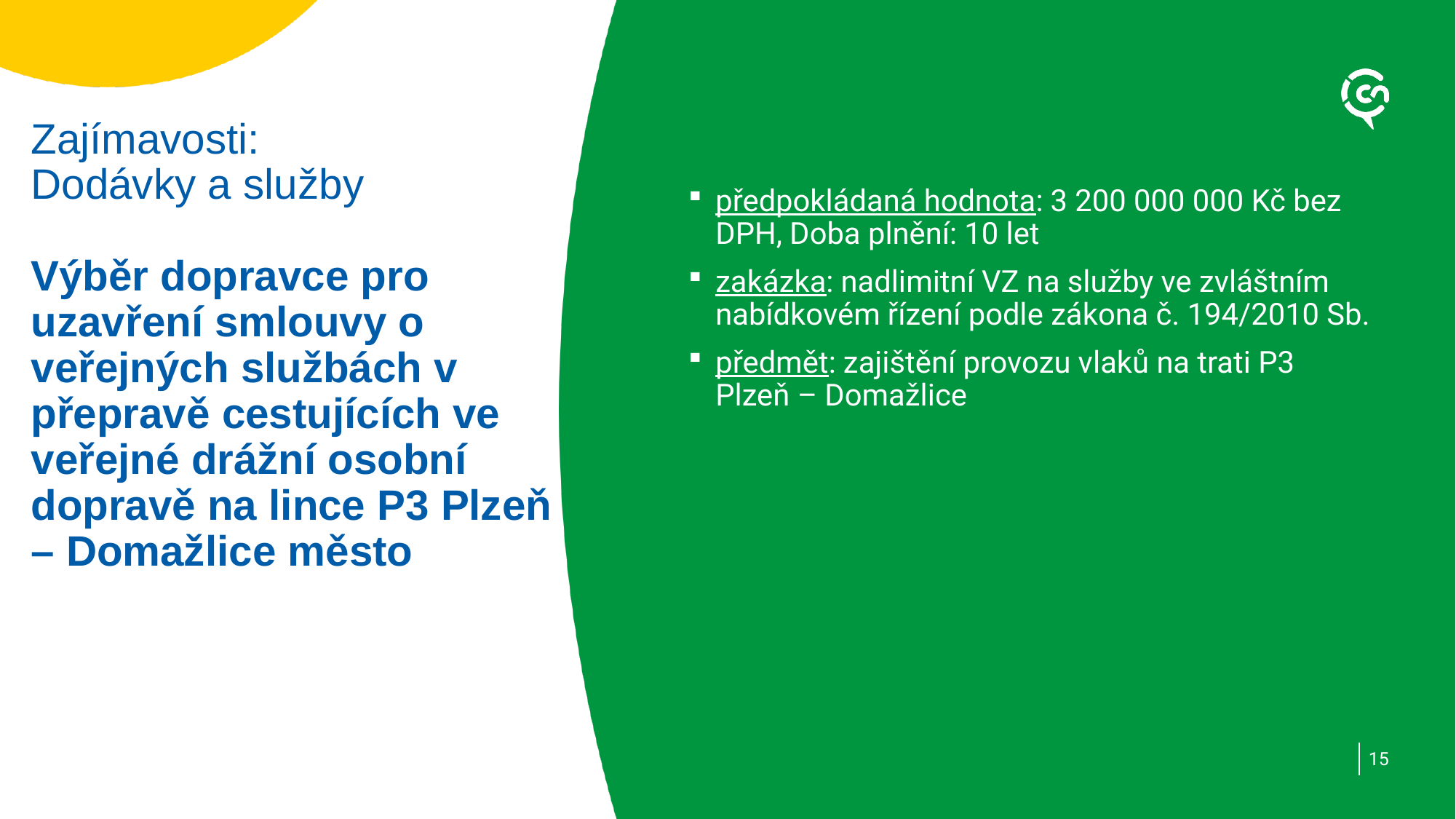

# Zajímavosti: Dodávky a služby Výběr dopravce pro uzavření smlouvy o veřejných službách v přepravě cestujících ve veřejné drážní osobní dopravě na lince P3 Plzeň – Domažlice město
předpokládaná hodnota: 3 200 000 000 Kč bez DPH, Doba plnění: 10 let
zakázka: nadlimitní VZ na služby ve zvláštním nabídkovém řízení podle zákona č. 194/2010 Sb.
předmět: zajištění provozu vlaků na trati P3 Plzeň – Domažlice
15